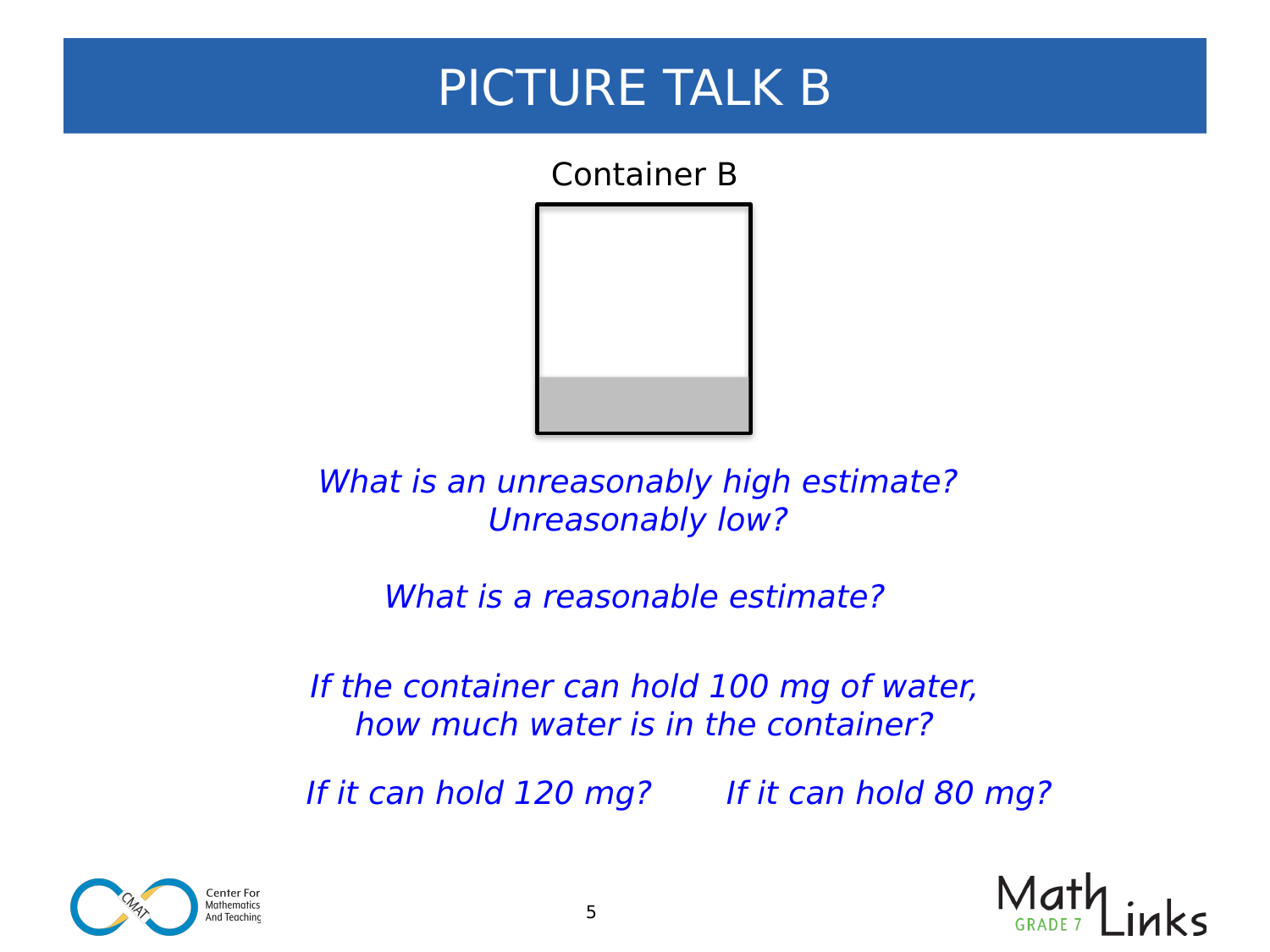

# PICTURE TALK B
Container B

What is an unreasonably high estimate? Unreasonably low?
What is a reasonable estimate?
If the container can hold 100 mg of water, how much water is in the container?
If it can hold 120 mg?
If it can hold 80 mg?